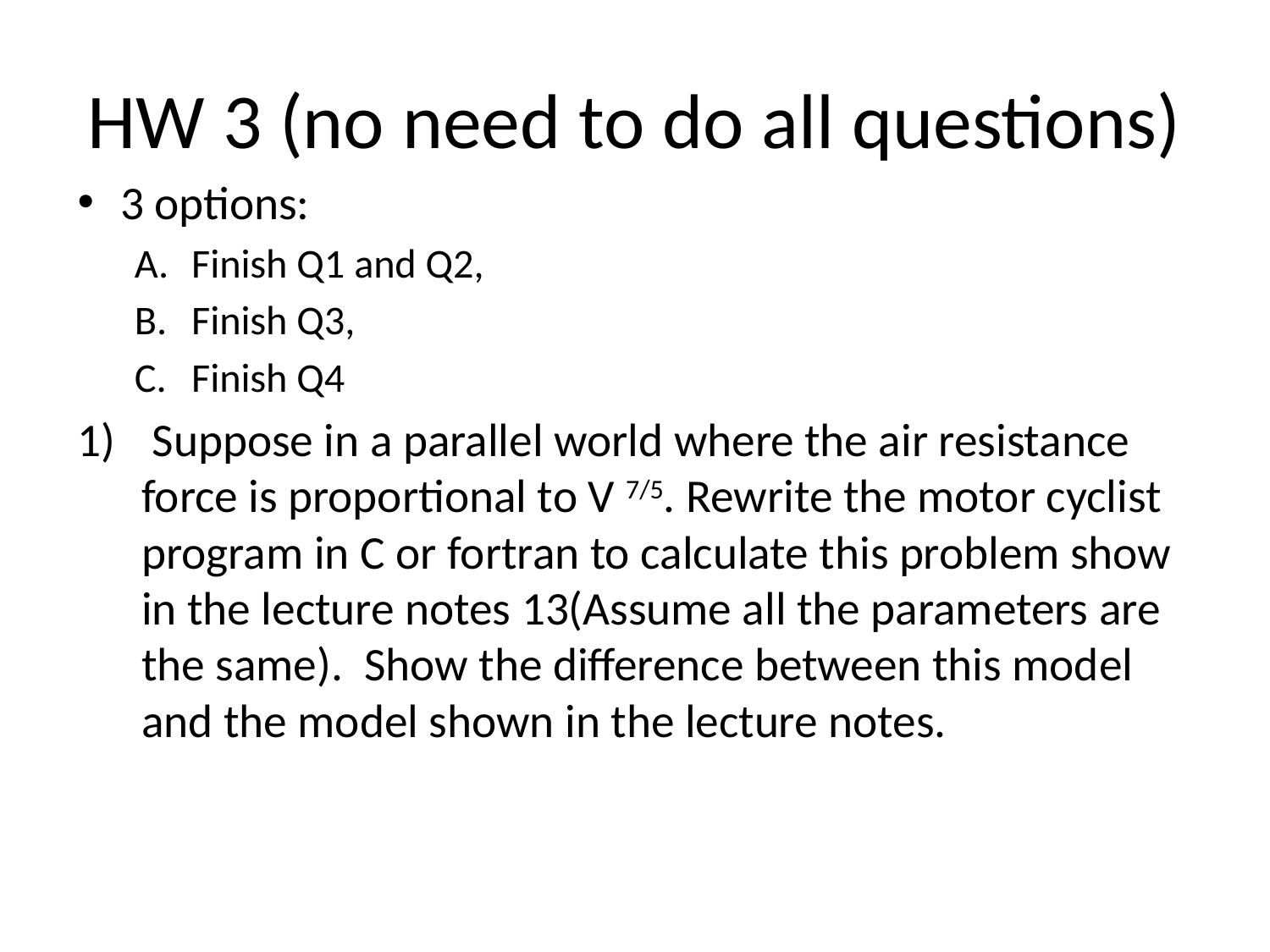

# HW 3 (no need to do all questions)
3 options:
Finish Q1 and Q2,
Finish Q3,
Finish Q4
 Suppose in a parallel world where the air resistance force is proportional to V 7/5. Rewrite the motor cyclist program in C or fortran to calculate this problem show in the lecture notes 13(Assume all the parameters are the same).  Show the difference between this model and the model shown in the lecture notes.